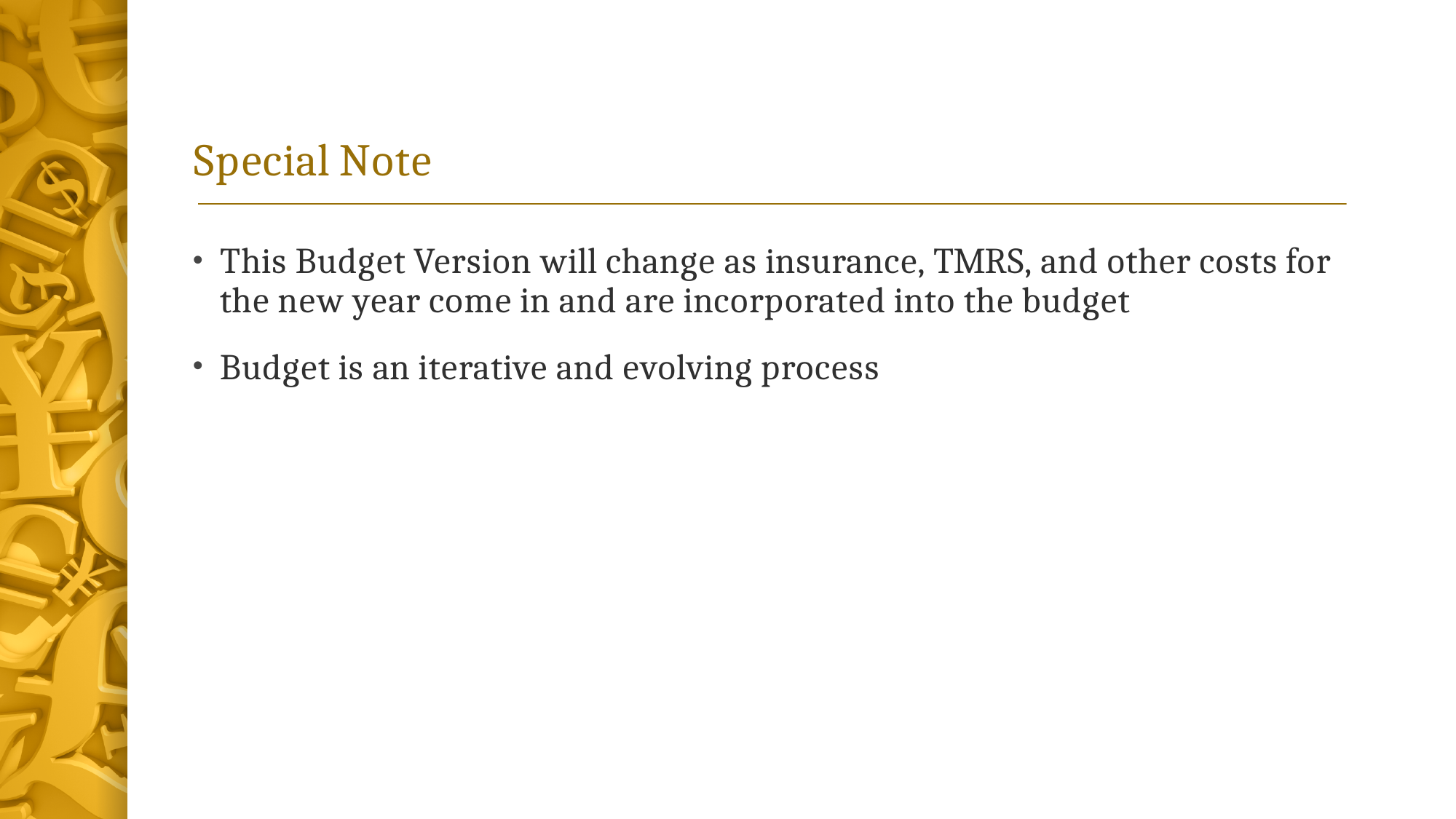

# Special Note
This Budget Version will change as insurance, TMRS, and other costs for the new year come in and are incorporated into the budget
Budget is an iterative and evolving process